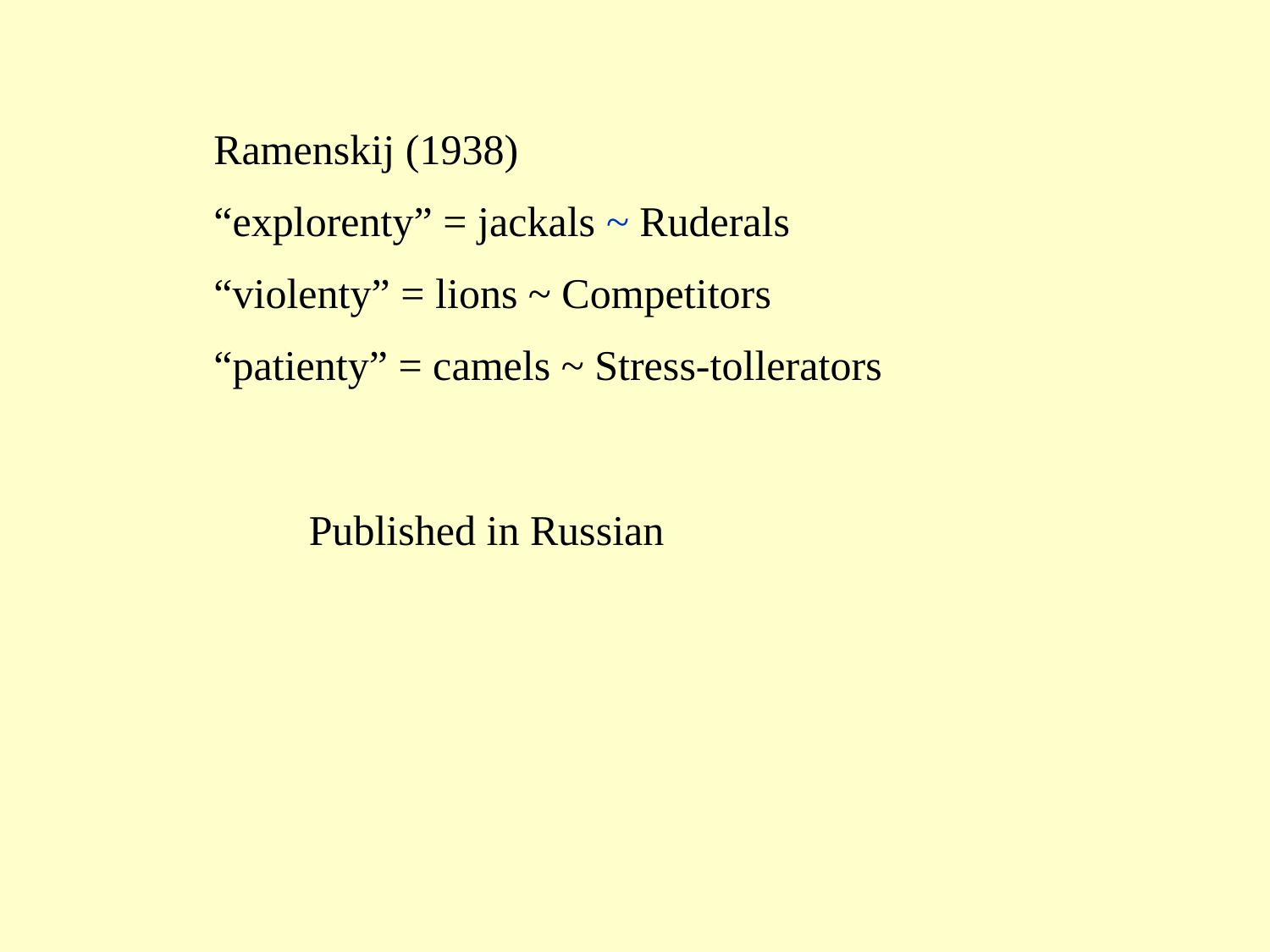

Ramenskij (1938)
“explorenty” = jackals ~ Ruderals
“violenty” = lions ~ Competitors
“patienty” = camels ~ Stress-tollerators
Published in Russian